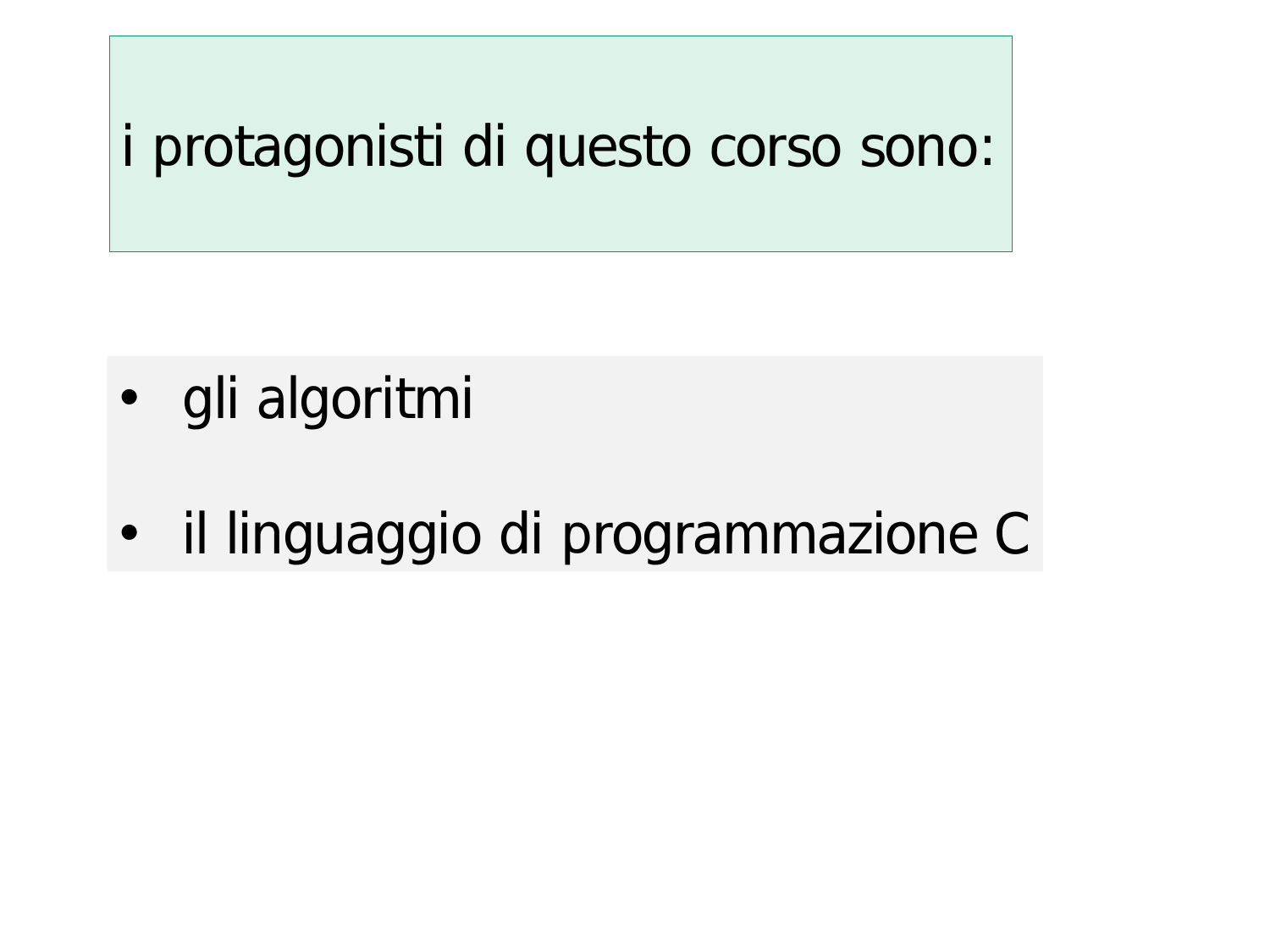

i protagonisti di questo corso sono:

gli algoritmi

il linguaggio di programmazione C